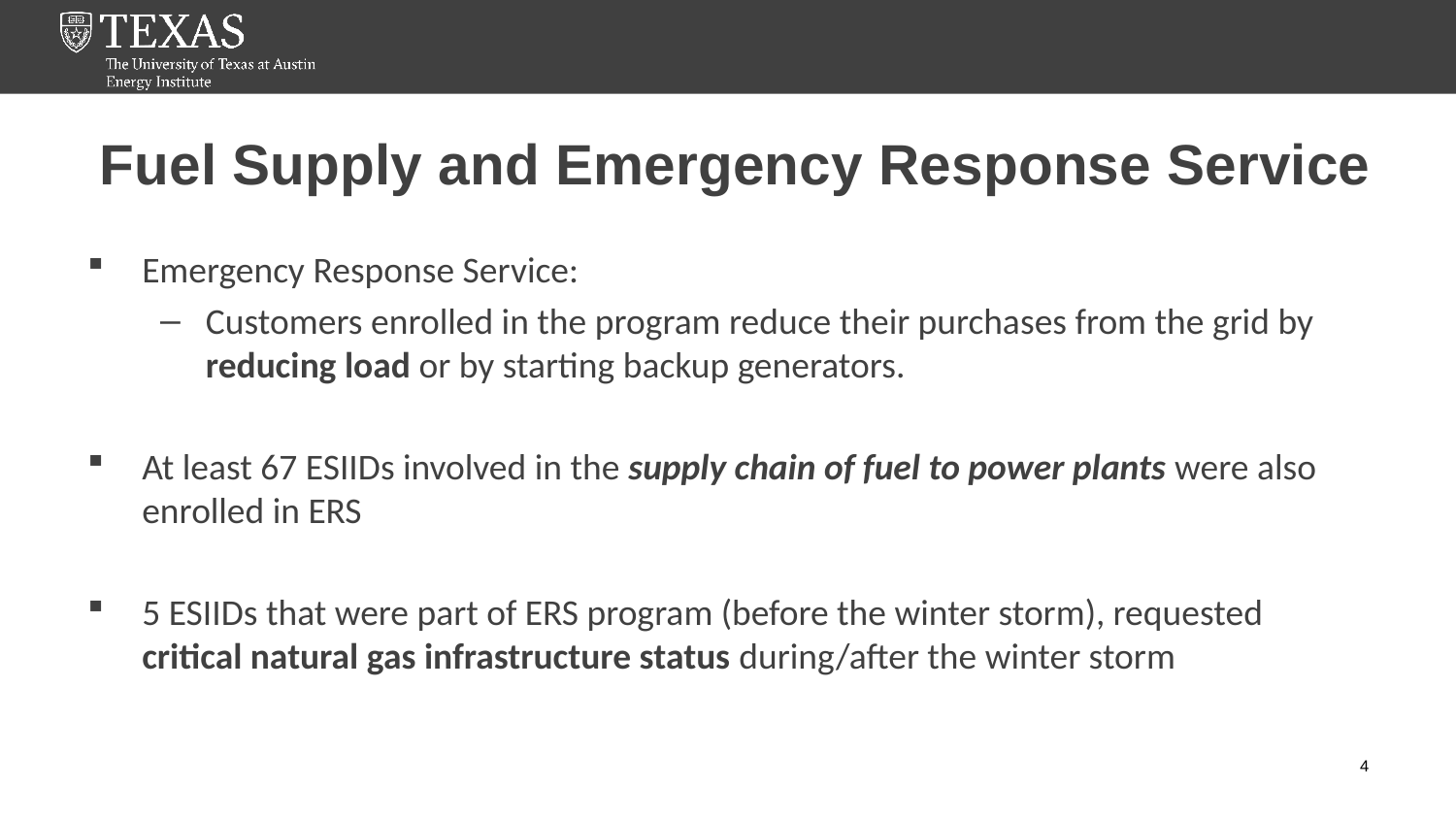

# Fuel Supply and Emergency Response Service
Emergency Response Service:
Customers enrolled in the program reduce their purchases from the grid by reducing load or by starting backup generators.

At least 67 ESIIDs involved in the supply chain of fuel to power plants were also enrolled in ERS

5 ESIIDs that were part of ERS program (before the winter storm), requested critical natural gas infrastructure status during/after the winter storm